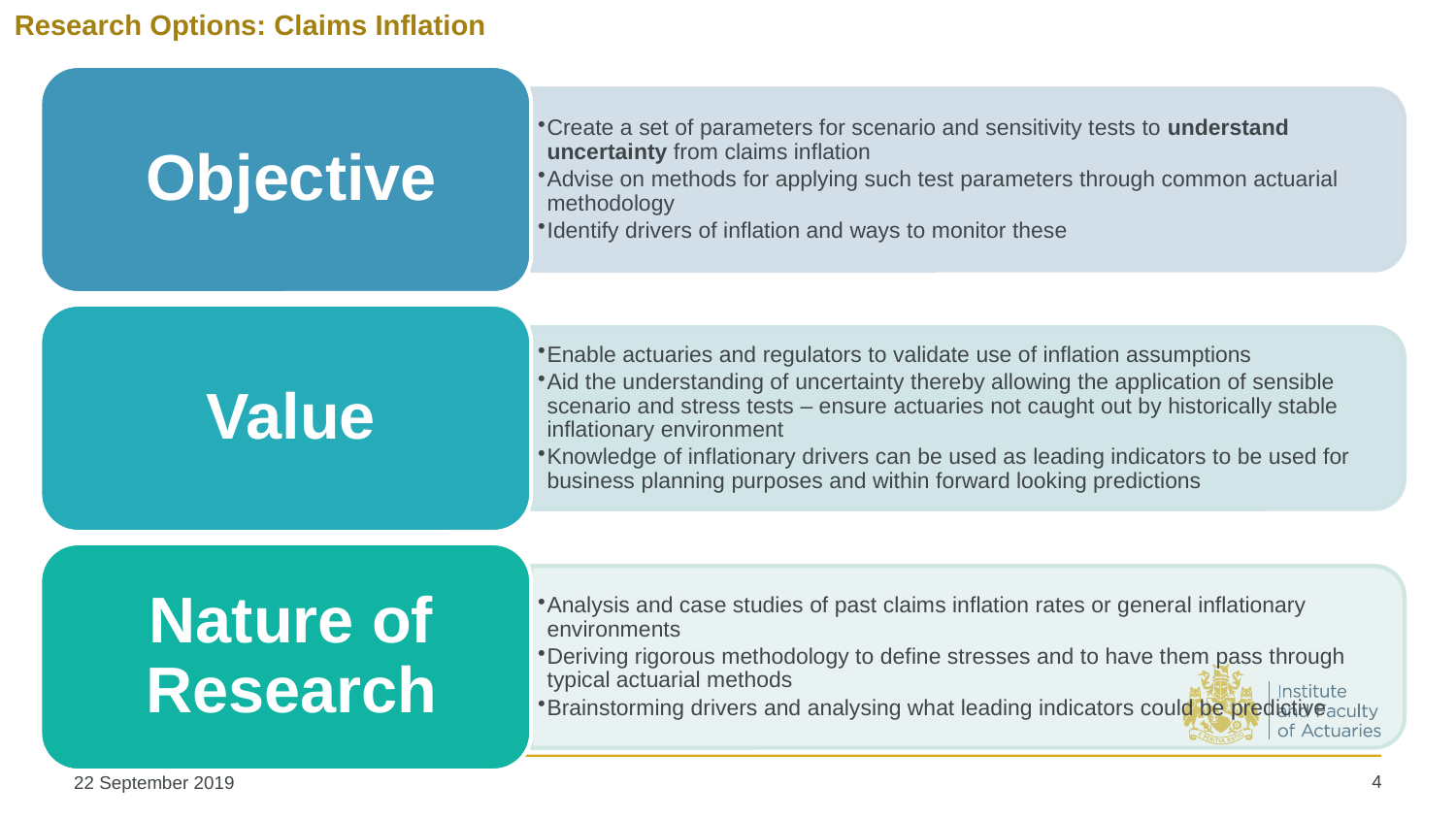

Research Options: Claims Inflation
Create a set of parameters for scenario and sensitivity tests to understand uncertainty from claims inflation
Advise on methods for applying such test parameters through common actuarial methodology
Identify drivers of inflation and ways to monitor these
Objective
Enable actuaries and regulators to validate use of inflation assumptions
Aid the understanding of uncertainty thereby allowing the application of sensible scenario and stress tests – ensure actuaries not caught out by historically stable inflationary environment
Knowledge of inflationary drivers can be used as leading indicators to be used for business planning purposes and within forward looking predictions
Value
Analysis and case studies of past claims inflation rates or general inflationary environments
Deriving rigorous methodology to define stresses and to have them pass through typical actuarial methods
Brainstorming drivers and analysing what leading indicators could be predictive
Nature of Research
4
22 September 2019